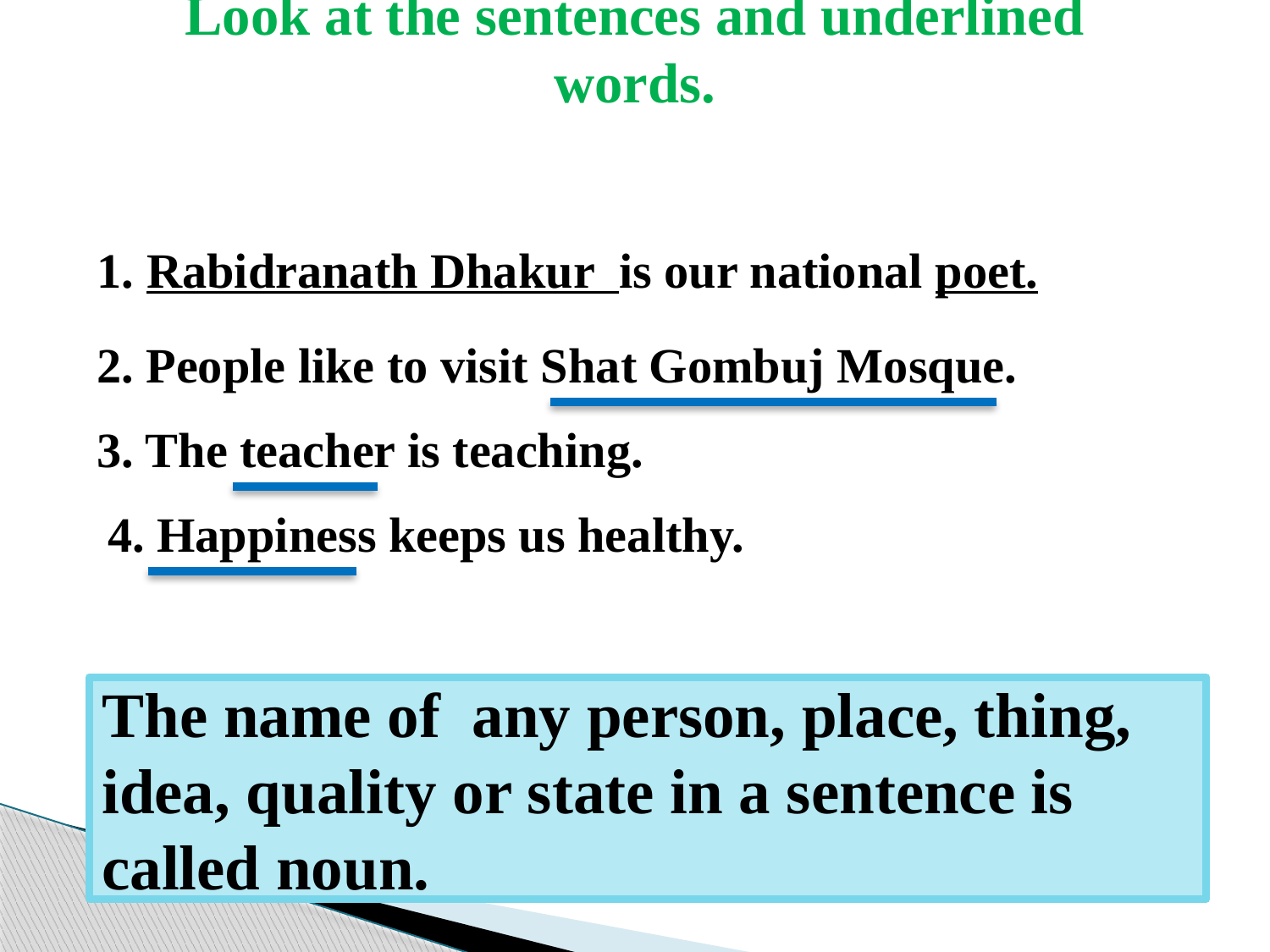

Look at the sentences and underlined words.
1. Rabidranath Dhakur  is our national poet.
2. People like to visit Shat Gombuj Mosque.
3. The teacher is teaching.
4. Happiness keeps us healthy.
The name of  any person, place, thing, idea, quality or state in a sentence is called noun.